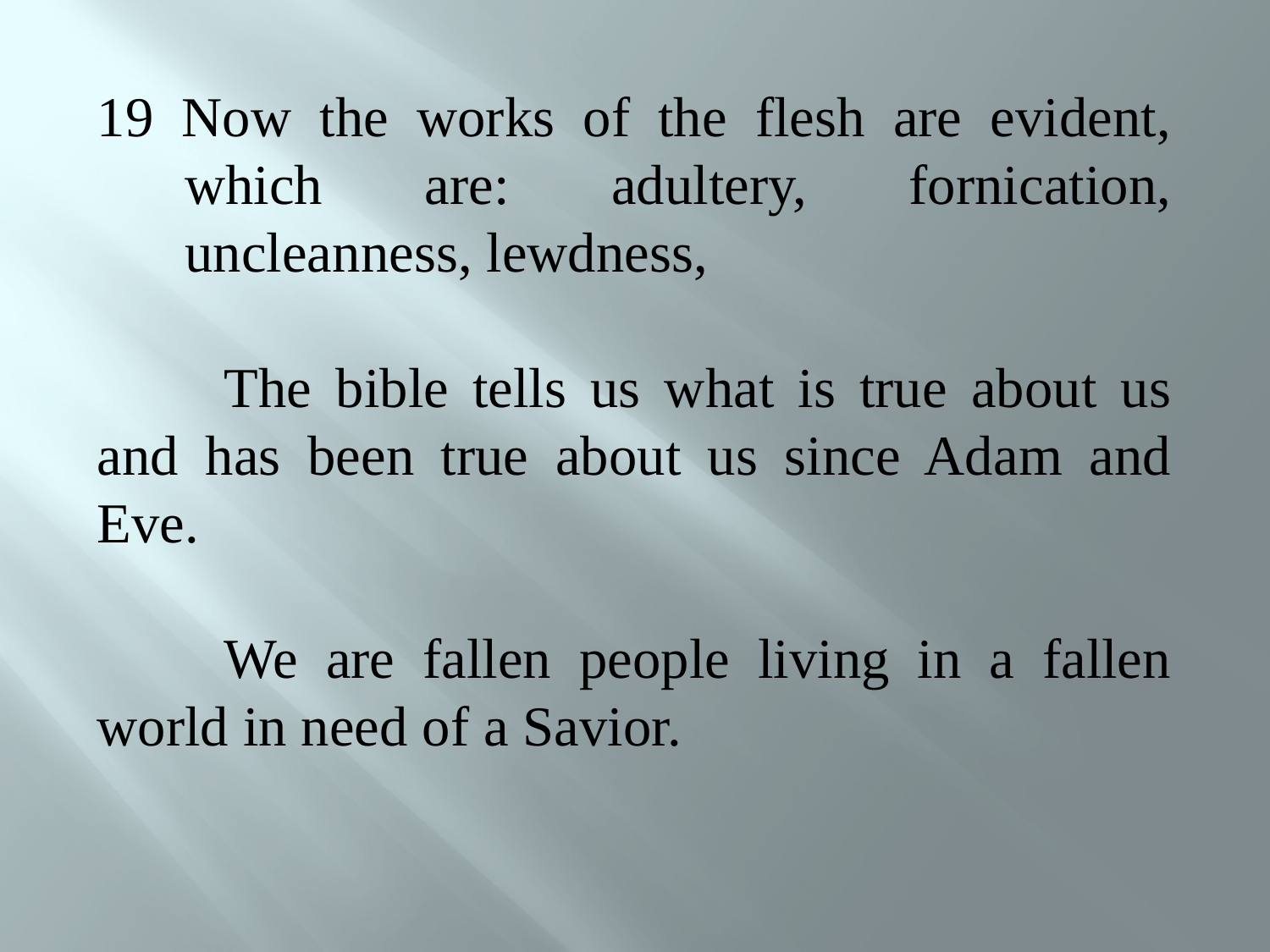

19 Now the works of the flesh are evident, which are: adultery, fornication, uncleanness, lewdness,

	The bible tells us what is true about us and has been true about us since Adam and Eve.

	We are fallen people living in a fallen world in need of a Savior.